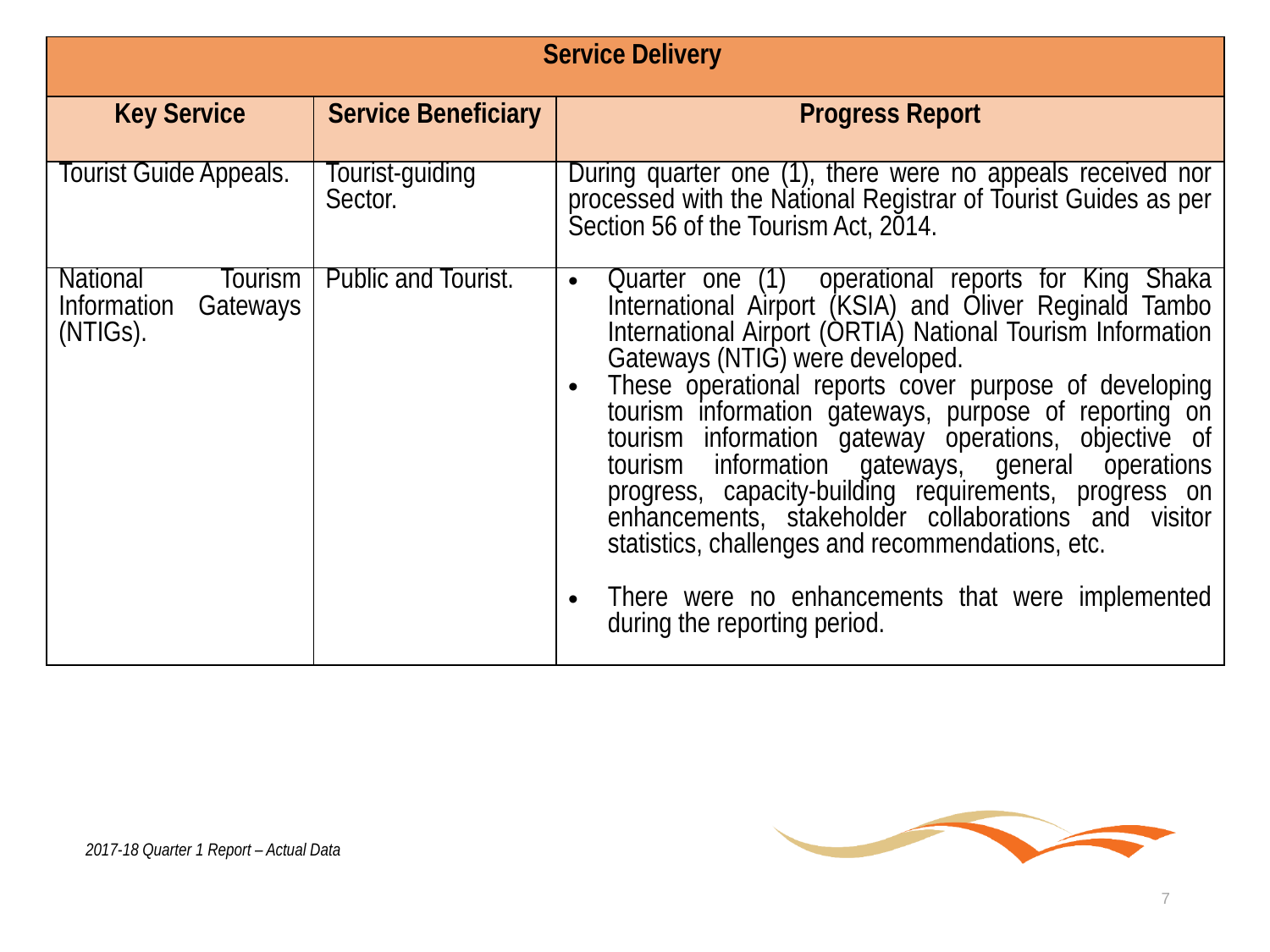

| Service Delivery |  |  |
| --- | --- | --- |
| Key Service | Service Beneficiary | Progress Report |
| Tourist Guide Appeals. | Tourist-guiding Sector. | During quarter one (1), there were no appeals received nor processed with the National Registrar of Tourist Guides as per Section 56 of the Tourism Act, 2014. |
| National Tourism Information Gateways (NTIGs). | Public and Tourist. | Quarter one (1) operational reports for King Shaka International Airport (KSIA) and Oliver Reginald Tambo International Airport (ORTIA) National Tourism Information Gateways (NTIG) were developed. These operational reports cover purpose of developing tourism information gateways, purpose of reporting on tourism information gateway operations, objective of tourism information gateways, general operations progress, capacity-building requirements, progress on enhancements, stakeholder collaborations and visitor statistics, challenges and recommendations, etc. There were no enhancements that were implemented during the reporting period. |
2017-18 Quarter 1 Report – Actual Data
7